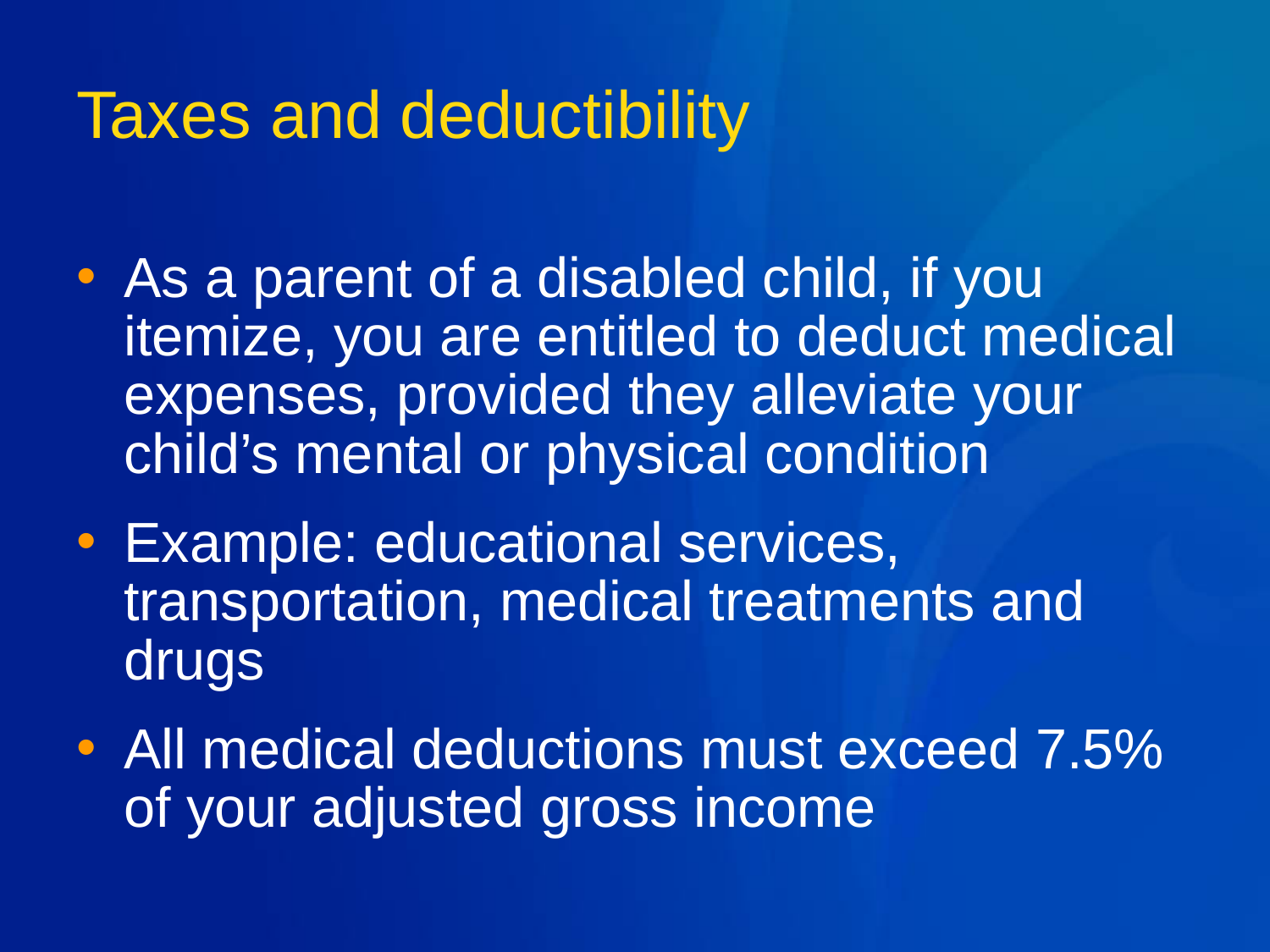

# Taxes and deductibility
As a parent of a disabled child, if you itemize, you are entitled to deduct medical expenses, provided they alleviate your child’s mental or physical condition
Example: educational services, transportation, medical treatments and drugs
All medical deductions must exceed 7.5% of your adjusted gross income